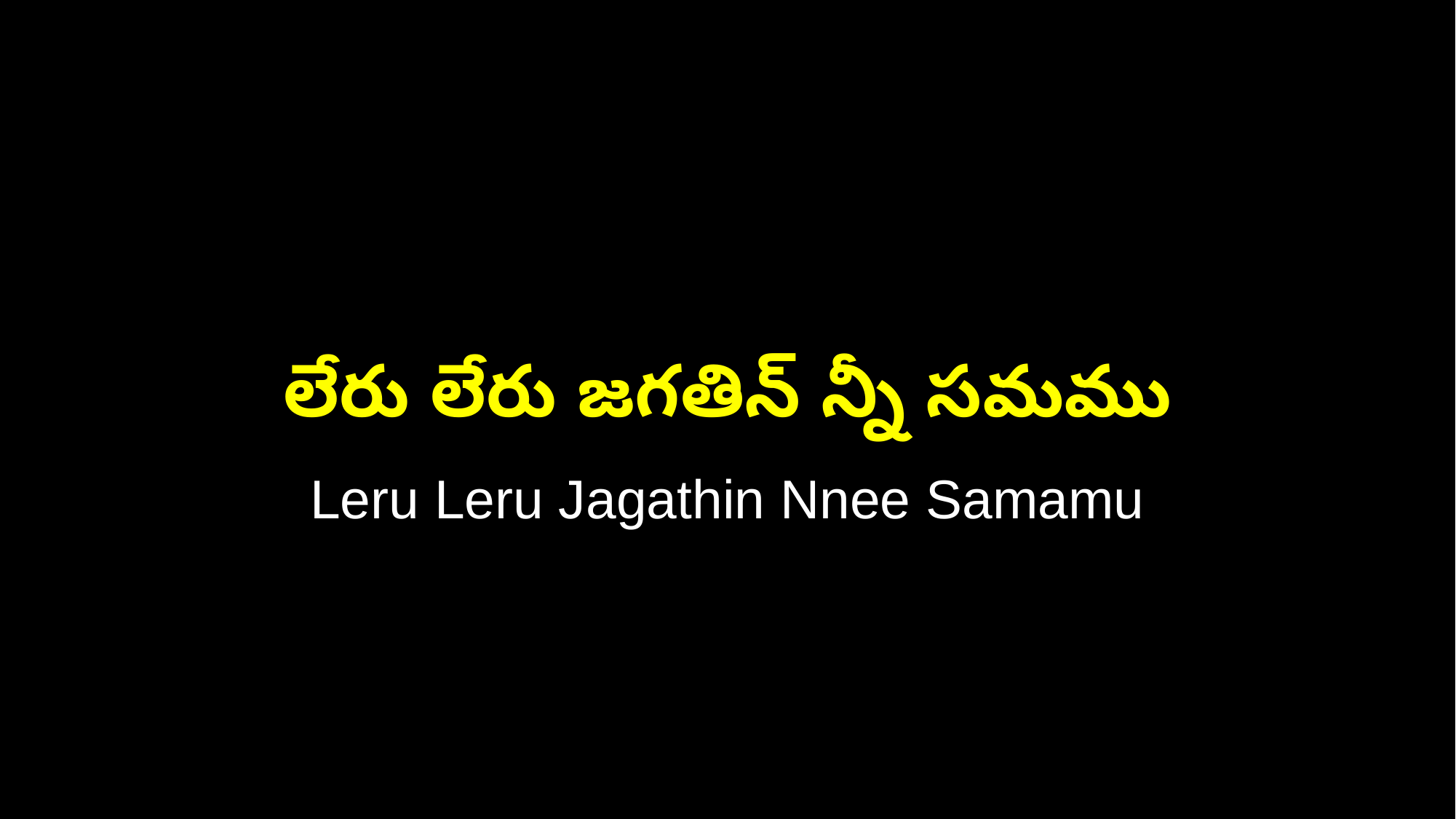

లేరు లేరు జగతిన్ న్నీ సమము
Leru Leru Jagathin Nnee Samamu